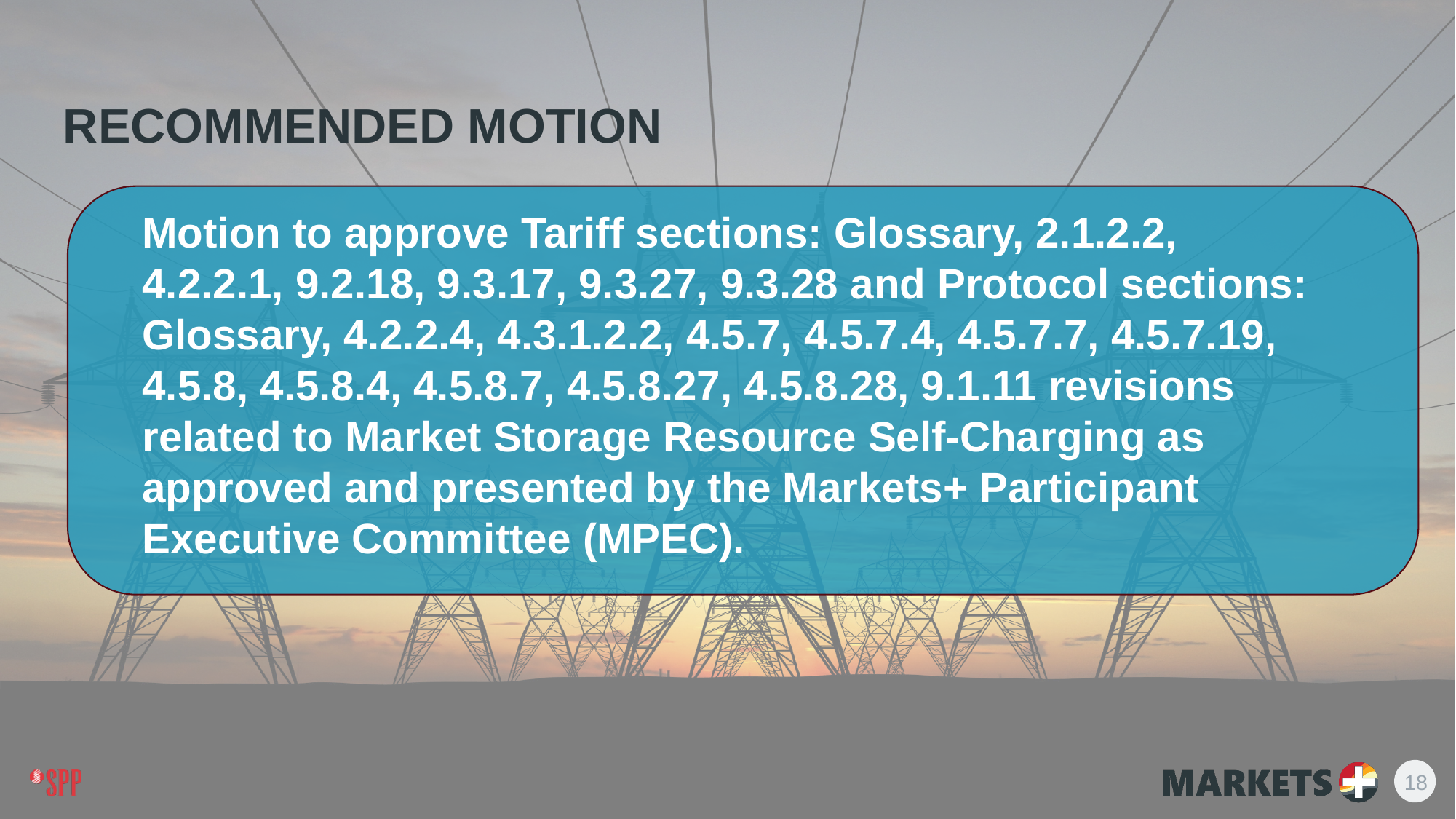

# Recommended motion

Motion to approve Tariff sections: Glossary, 2.1.2.2, 4.2.2.1, 9.2.18, 9.3.17, 9.3.27, 9.3.28 and Protocol sections: Glossary, 4.2.2.4, 4.3.1.2.2, 4.5.7, 4.5.7.4, 4.5.7.7, 4.5.7.19, 4.5.8, 4.5.8.4, 4.5.8.7, 4.5.8.27, 4.5.8.28, 9.1.11 revisions related to Market Storage Resource Self-Charging as approved and presented by the Markets+ Participant Executive Committee (MPEC).